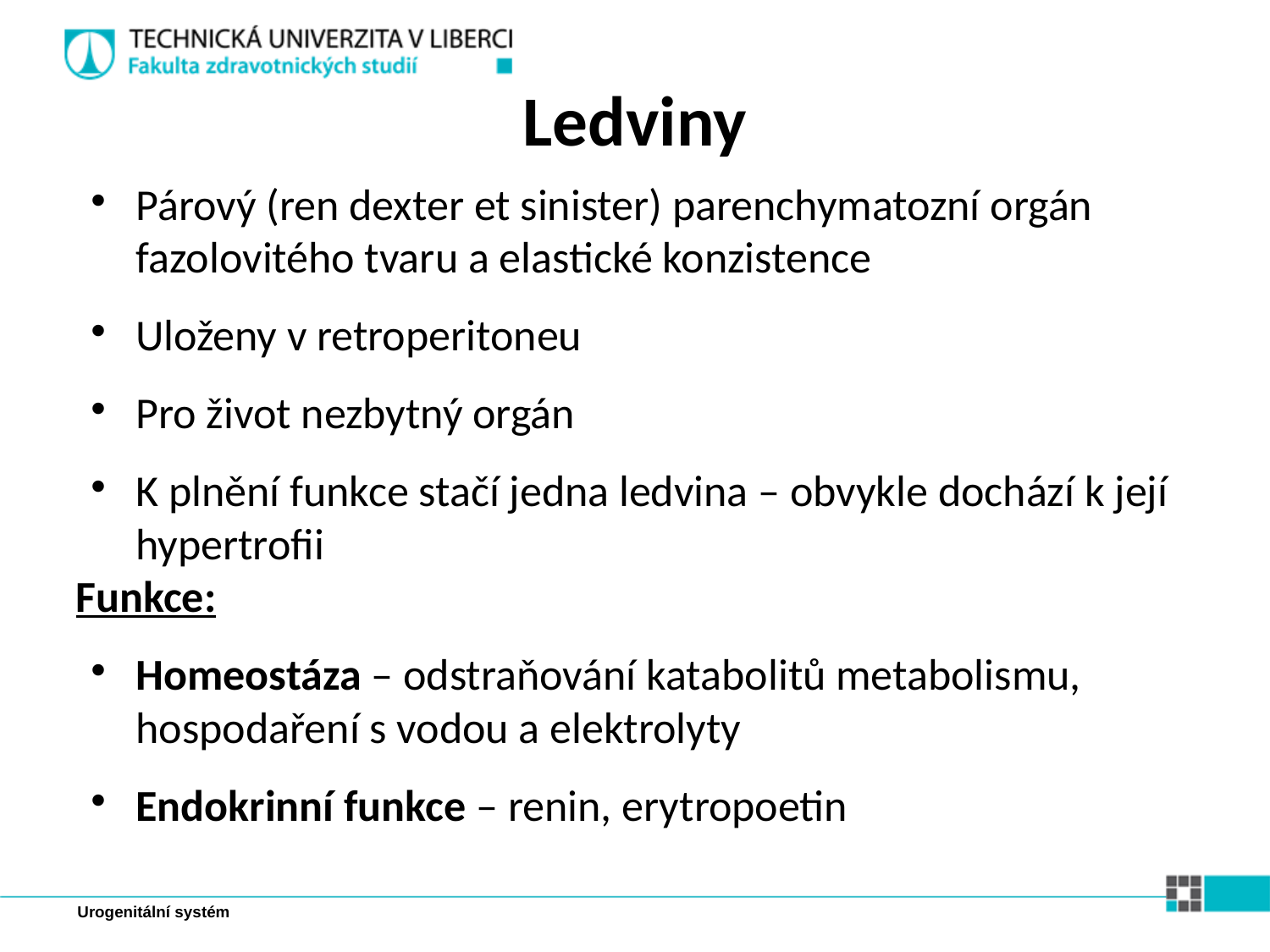

Ledviny
Párový (ren dexter et sinister) parenchymatozní orgán fazolovitého tvaru a elastické konzistence
Uloženy v retroperitoneu
Pro život nezbytný orgán
K plnění funkce stačí jedna ledvina – obvykle dochází k její hypertrofii
Funkce:
Homeostáza – odstraňování katabolitů metabolismu, hospodaření s vodou a elektrolyty
Endokrinní funkce – renin, erytropoetin
Urogenitální systém